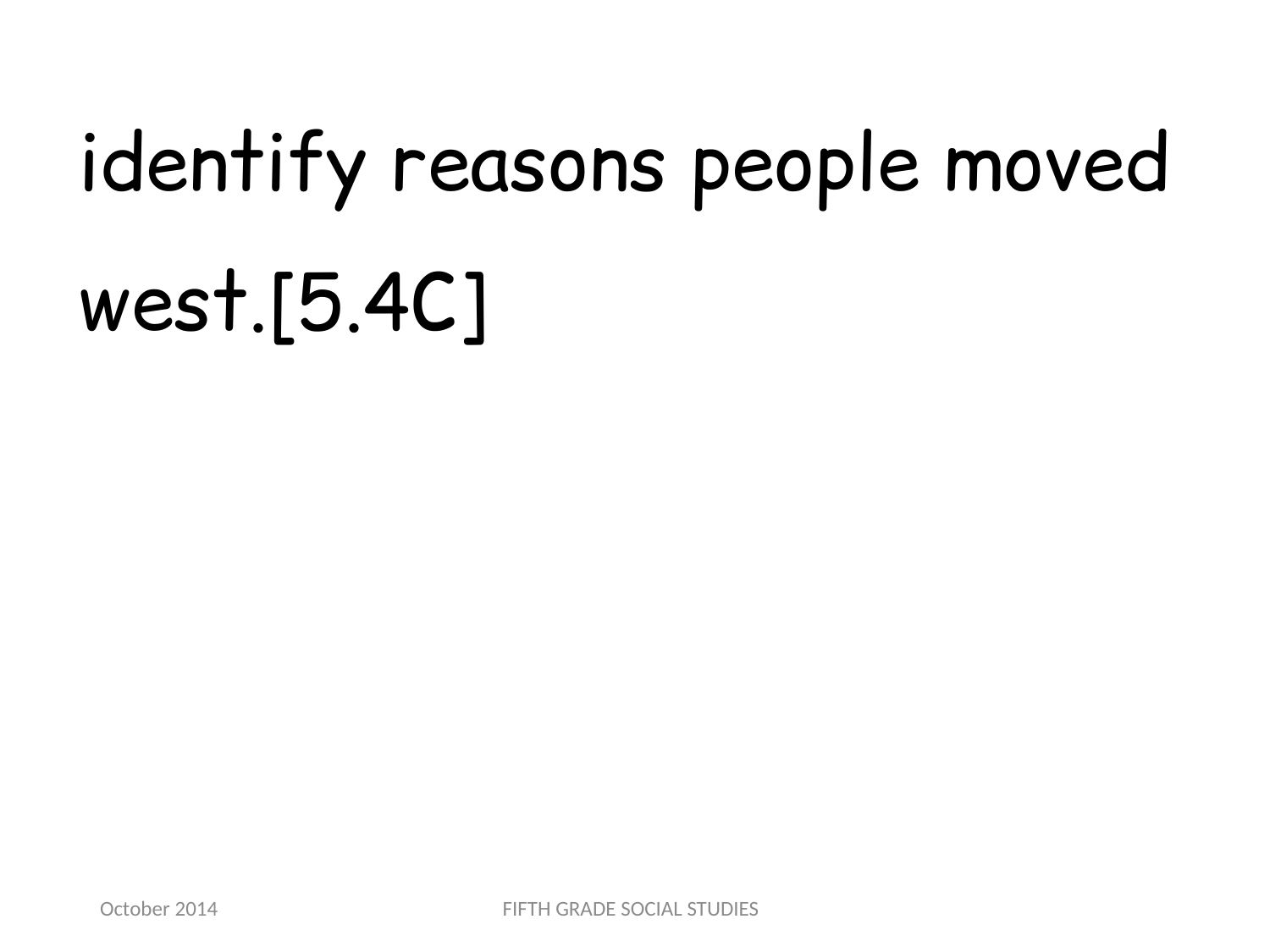

identify reasons people moved west.[5.4C]
October 2014
FIFTH GRADE SOCIAL STUDIES